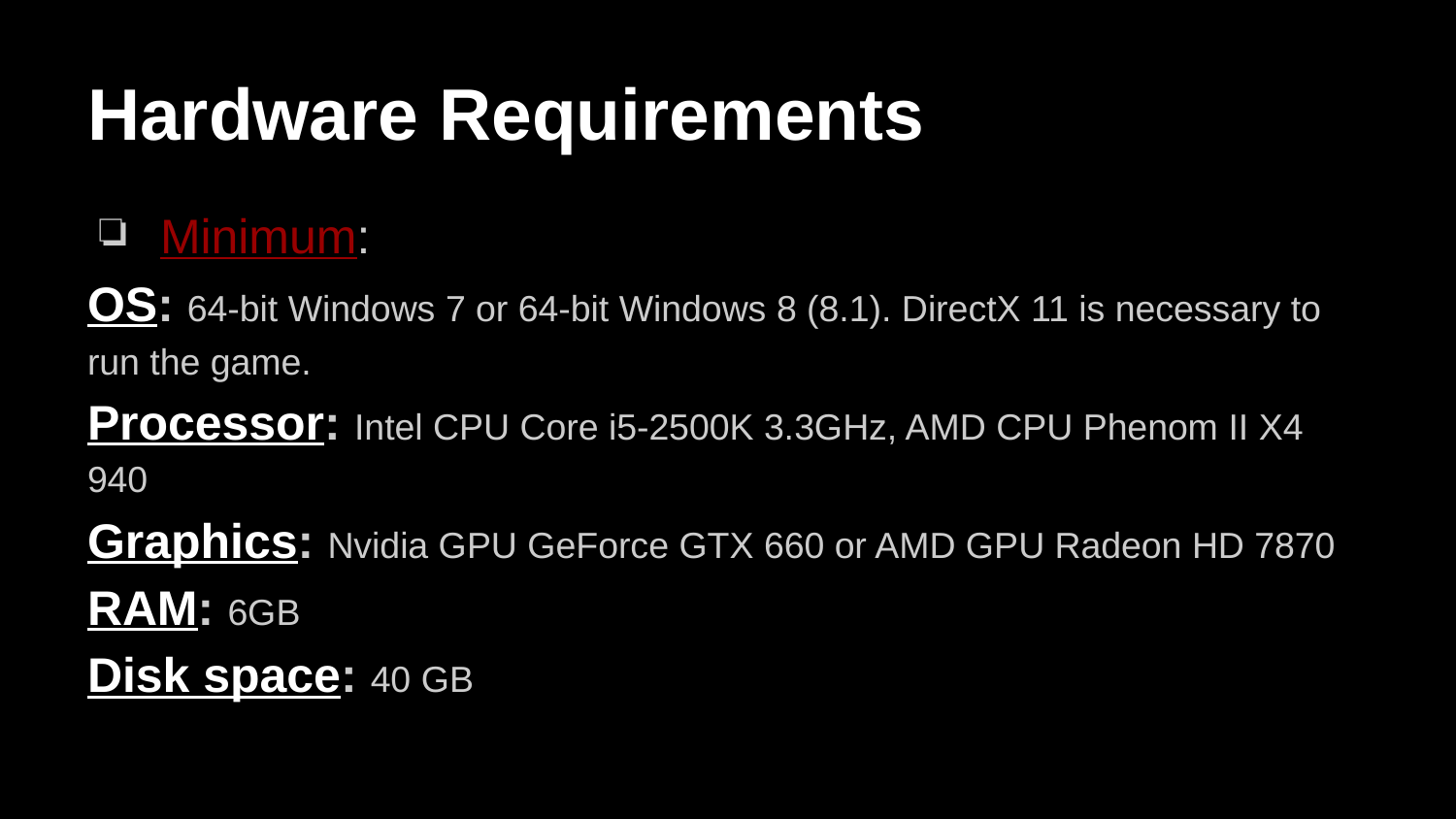

# Hardware Requirements
Minimum:
OS: 64-bit Windows 7 or 64-bit Windows 8 (8.1). DirectX 11 is necessary to run the game.
Processor: Intel CPU Core i5-2500K 3.3GHz, AMD CPU Phenom II X4 940
Graphics: Nvidia GPU GeForce GTX 660 or AMD GPU Radeon HD 7870
RAM: 6GB
Disk space: 40 GB